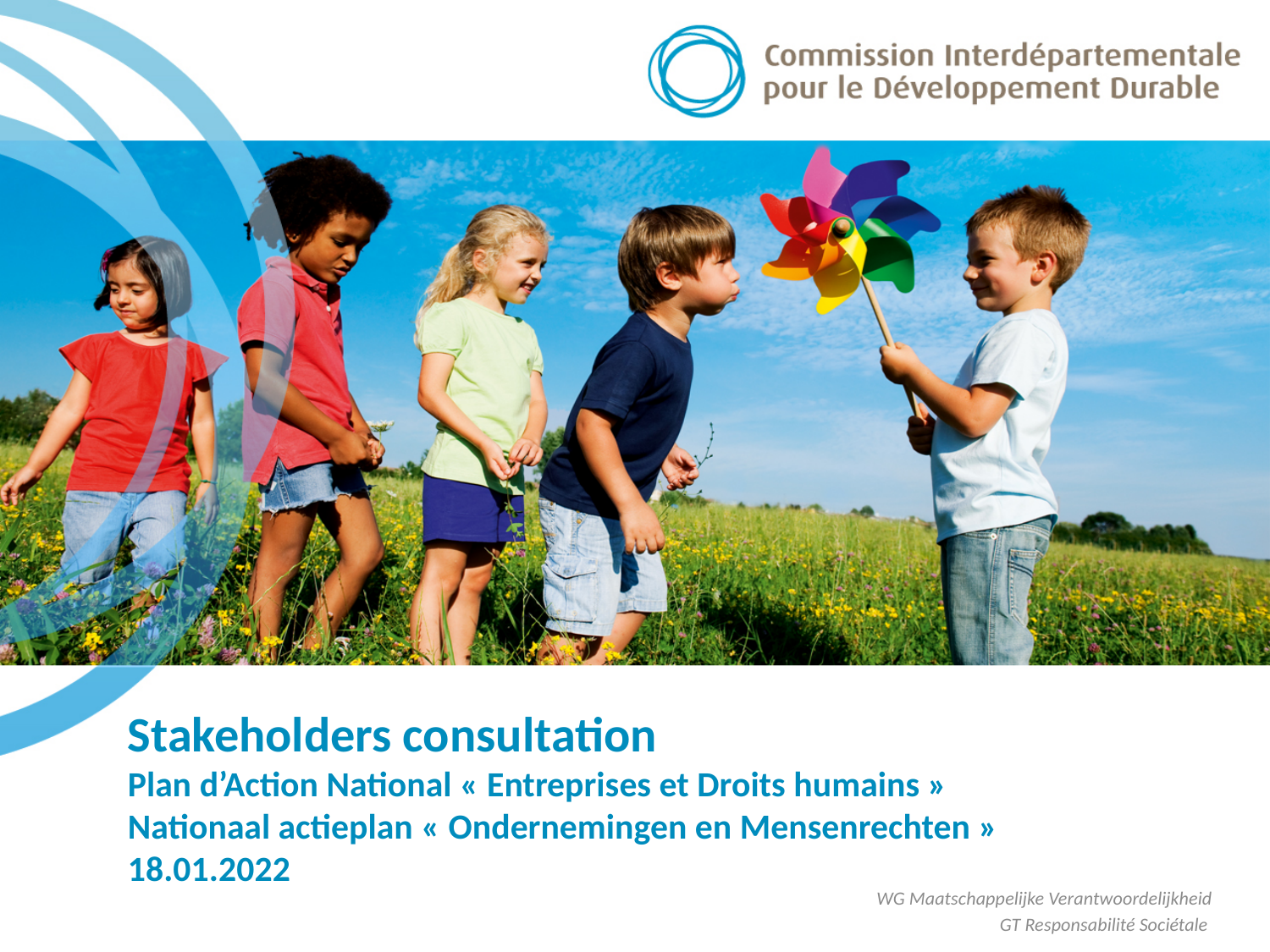

# Stakeholders consultation Plan d’Action National « Entreprises et Droits humains » Nationaal actieplan « Ondernemingen en Mensenrechten » 18.01.2022
WG Maatschappelijke Verantwoordelijkheid
GT Responsabilité Sociétale